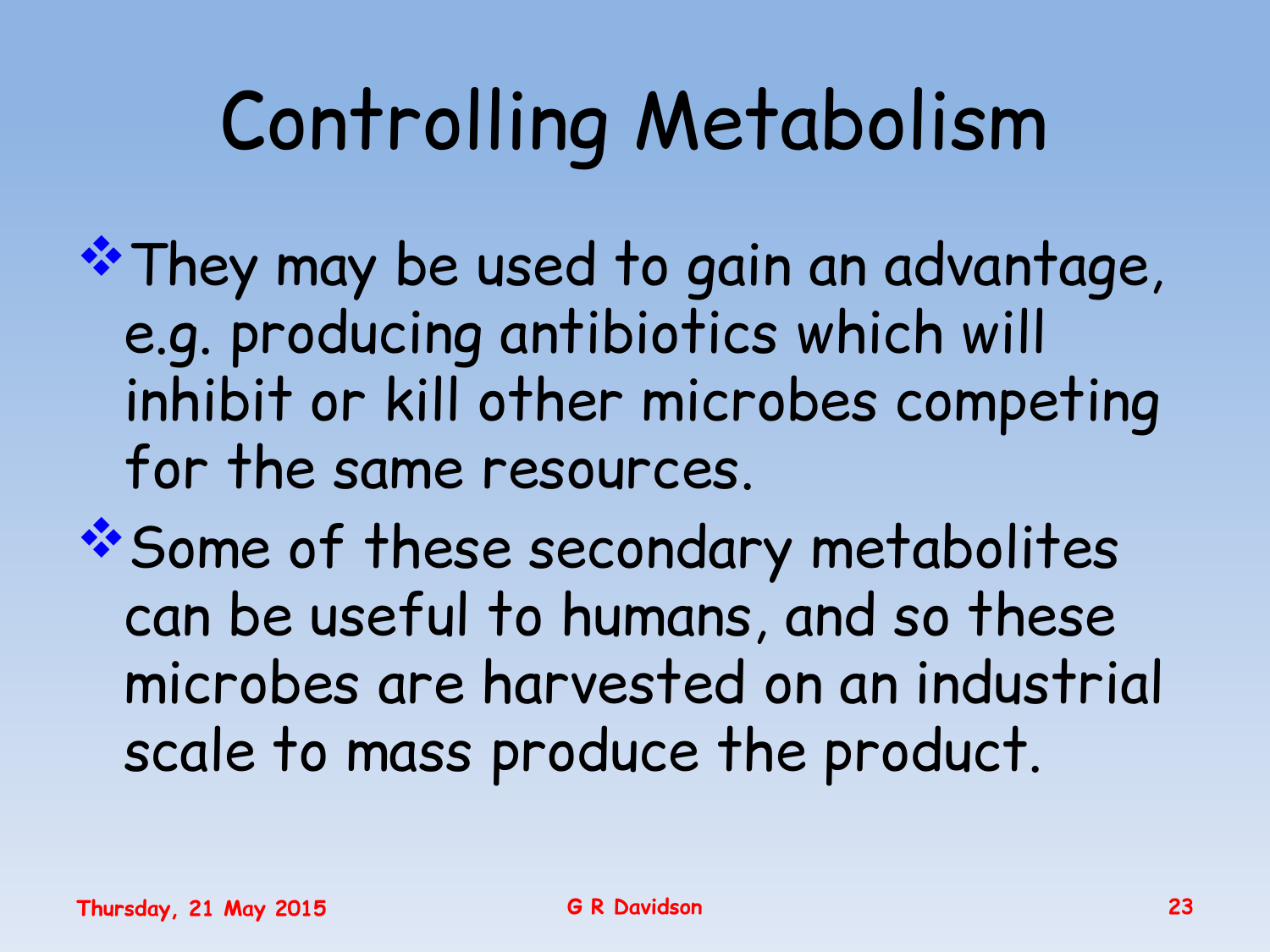

# Controlling Metabolism
They may be used to gain an advantage, e.g. producing antibiotics which will inhibit or kill other microbes competing for the same resources.
Some of these secondary metabolites can be useful to humans, and so these microbes are harvested on an industrial scale to mass produce the product.
Thursday, 21 May 2015
G R Davidson
23